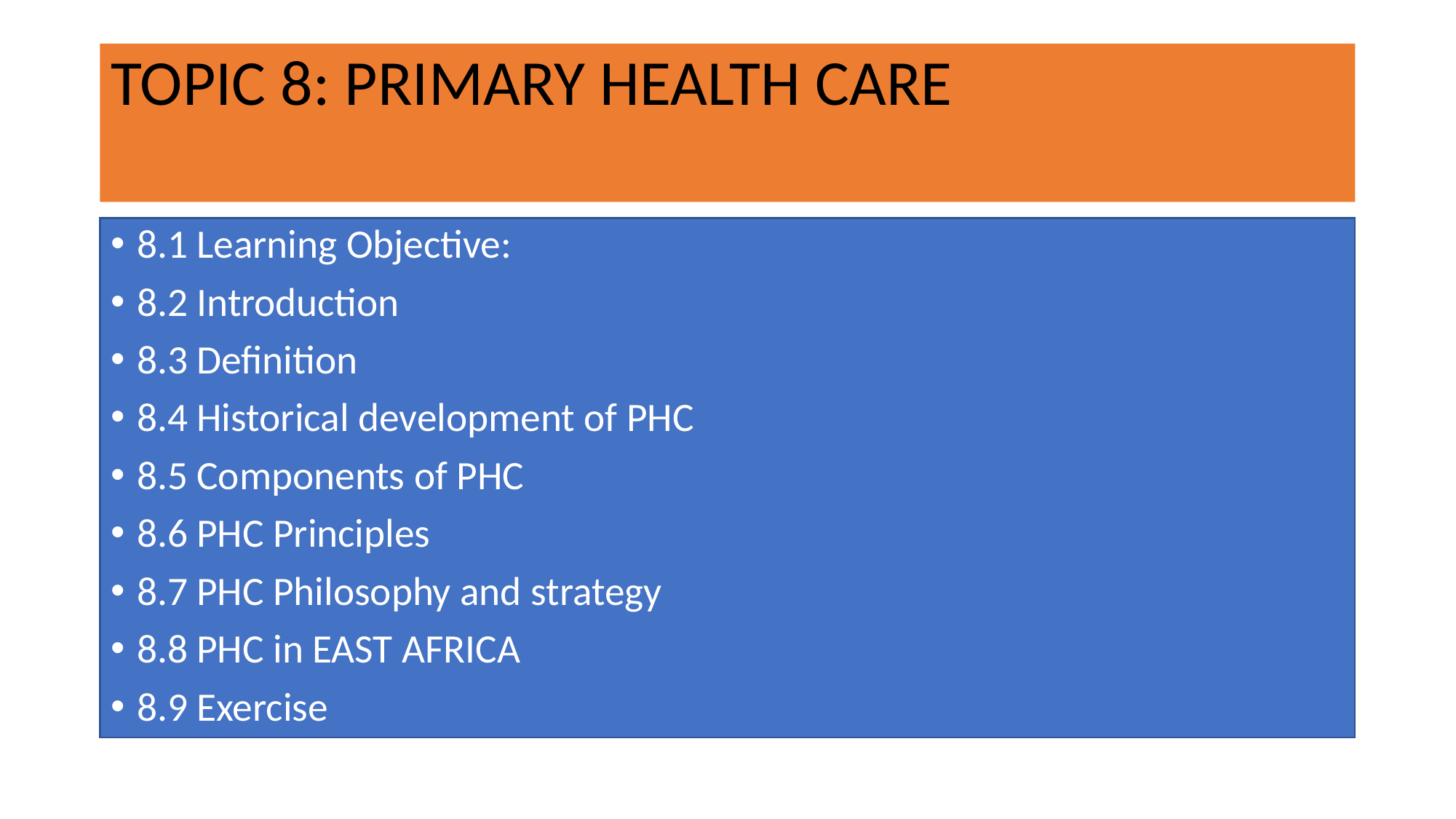

# TOPIC 8: PRIMARY HEALTH CARE
8.1 Learning Objective:
8.2 Introduction
8.3 Definition
8.4 Historical development of PHC
8.5 Components of PHC
8.6 PHC Principles
8.7 PHC Philosophy and strategy
8.8 PHC in EAST AFRICA
8.9 Exercise